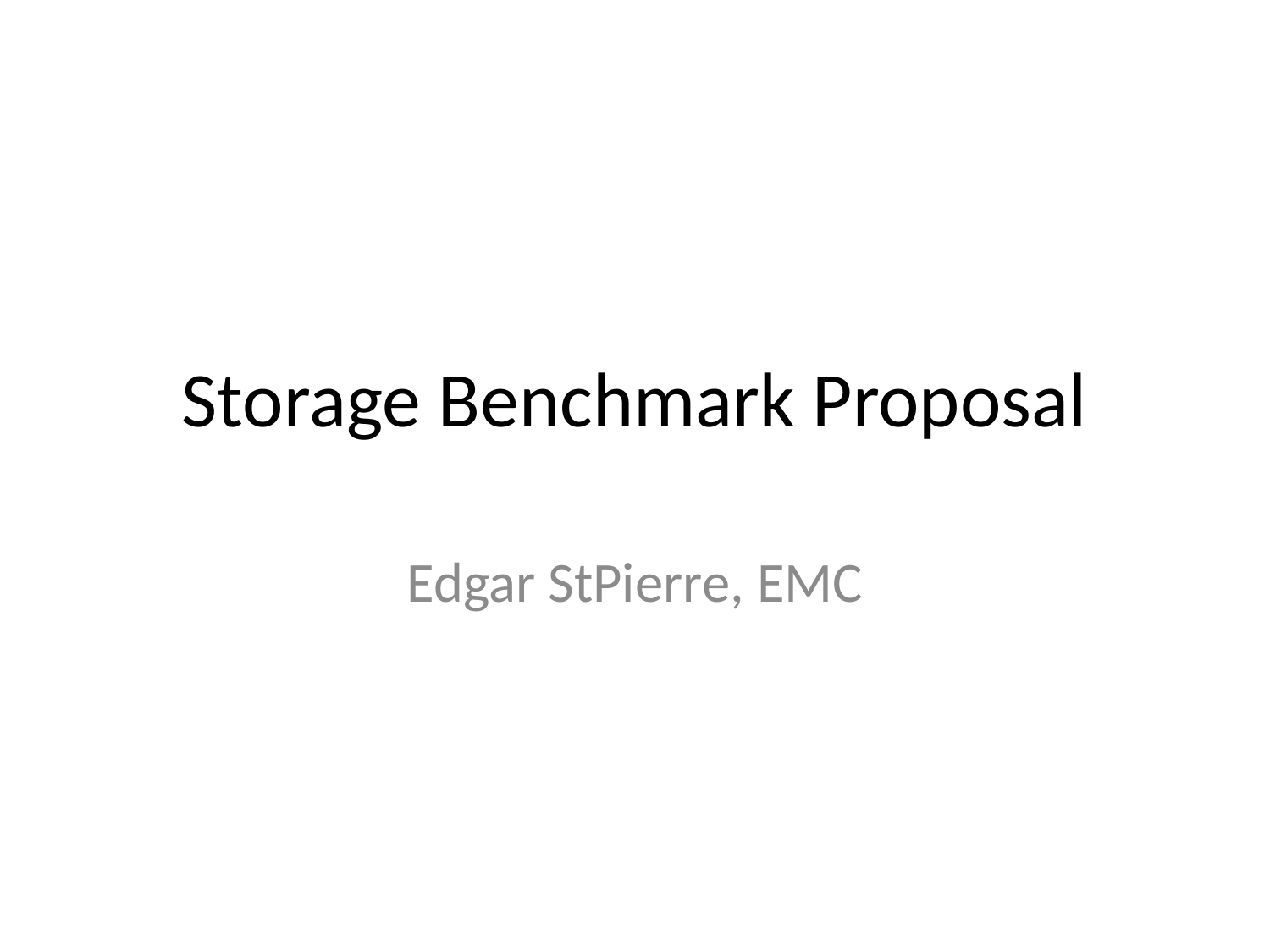

# Storage Benchmark Proposal
Edgar StPierre, EMC